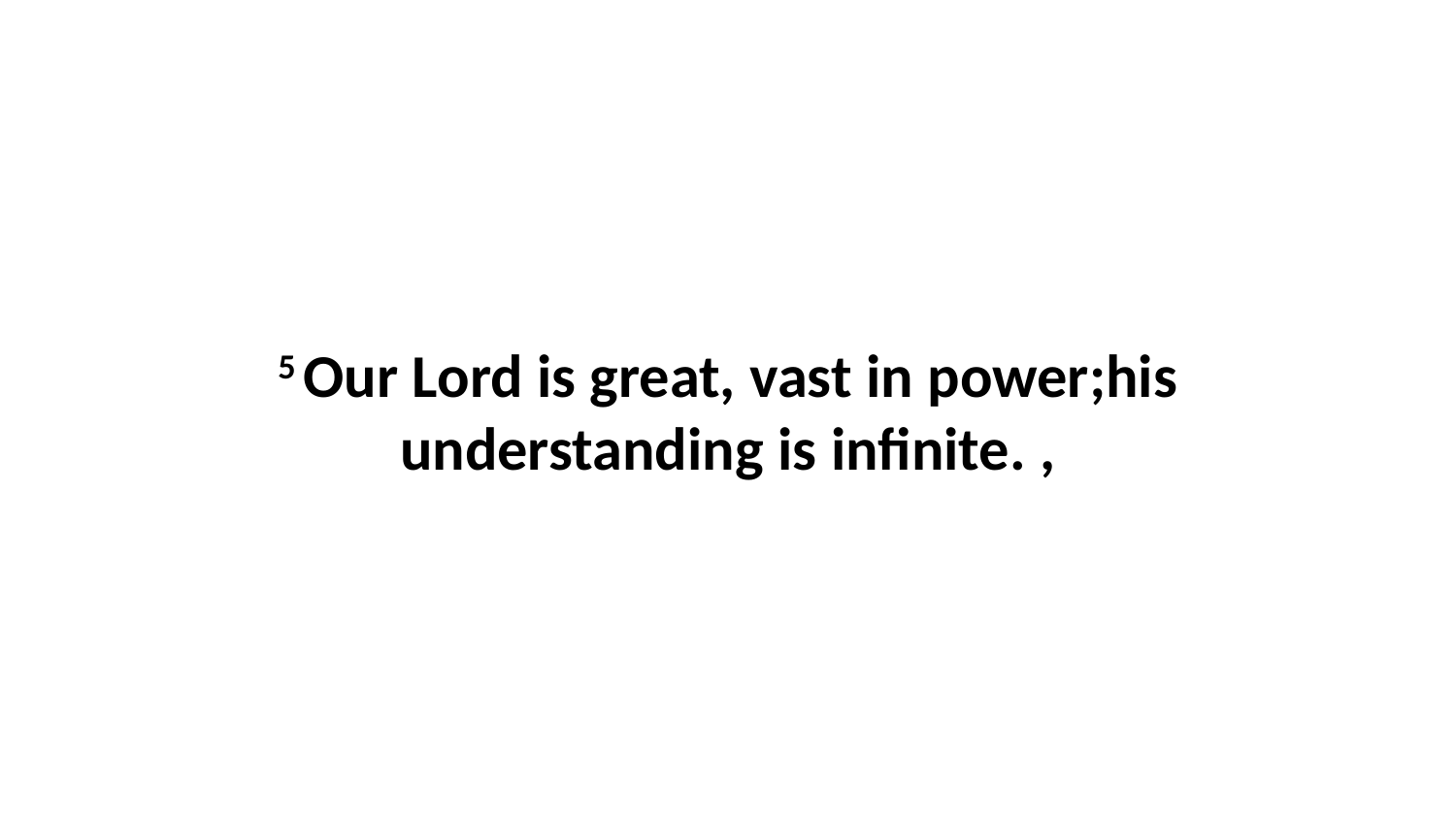

5 Our Lord is great, vast in power;his understanding is infinite. ,